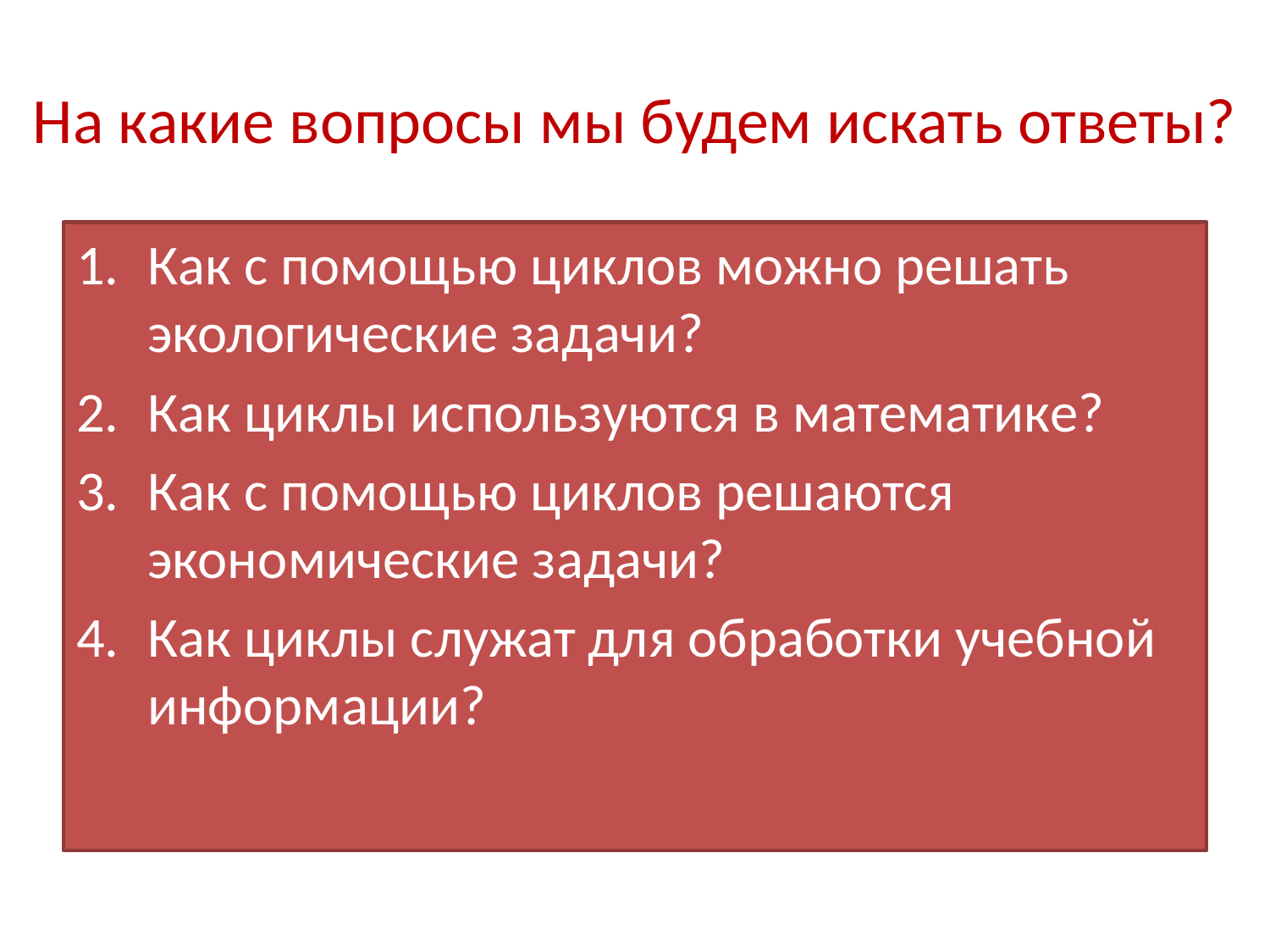

# На какие вопросы мы будем искать ответы?
Как с помощью циклов можно решать экологические задачи?
Как циклы используются в математике?
Как с помощью циклов решаются экономические задачи?
Как циклы служат для обработки учебной информации?